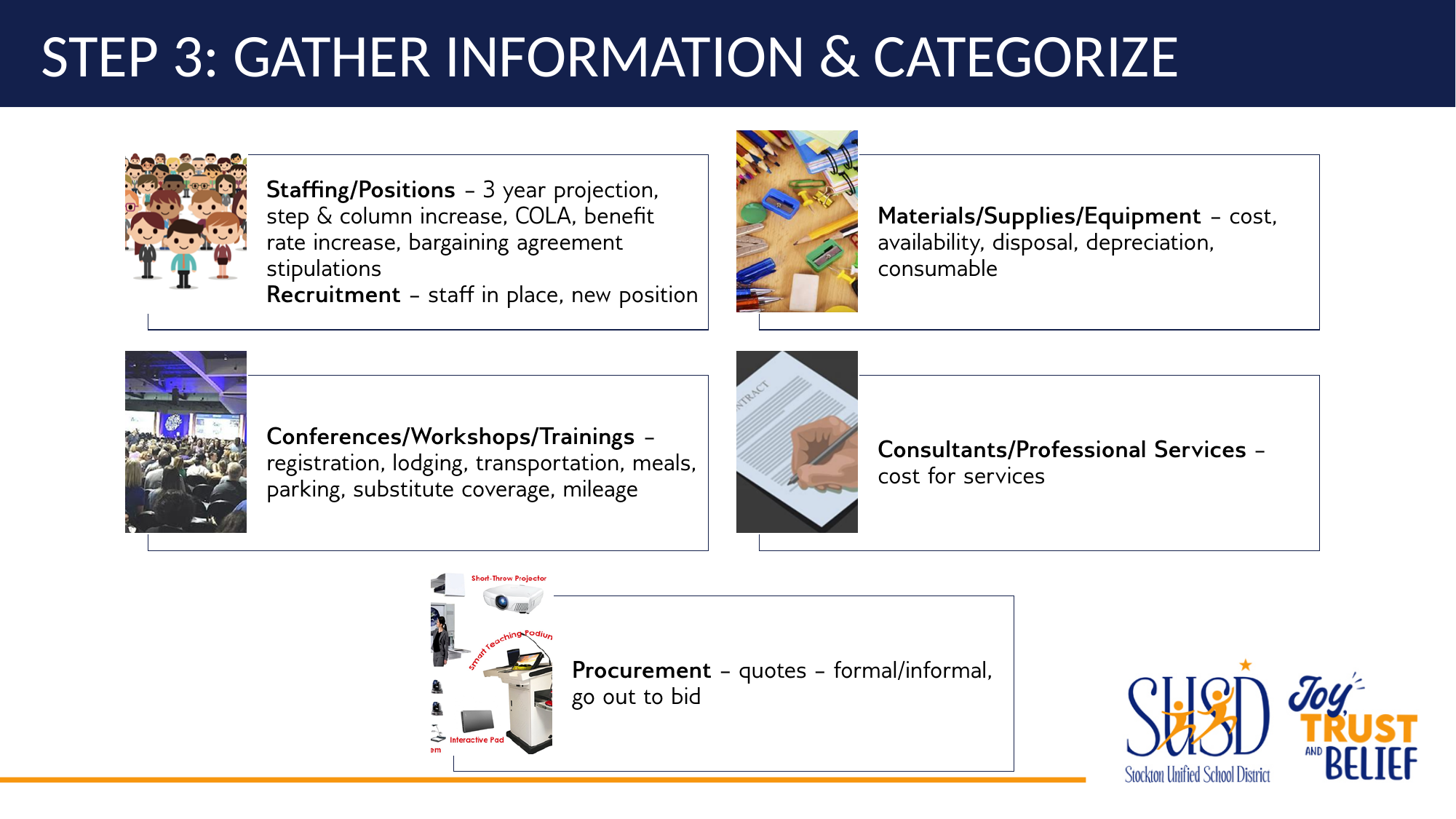

# STEP 3: GATHER INFORMATION & CATEGORIZE
Staffing/Positions – 3 year projection, step & column increase, COLA, benefit rate increase, bargaining agreement stipulations                              Recruitment – staff in place, new position
Materials/Supplies/Equipment – cost, availability, disposal, depreciation, consumable
Conferences/Workshops/Trainings – registration, lodging, transportation, meals, parking, substitute coverage, mileage
Consultants/Professional Services – cost for services
Procurement – quotes – formal/informal, go out to bid